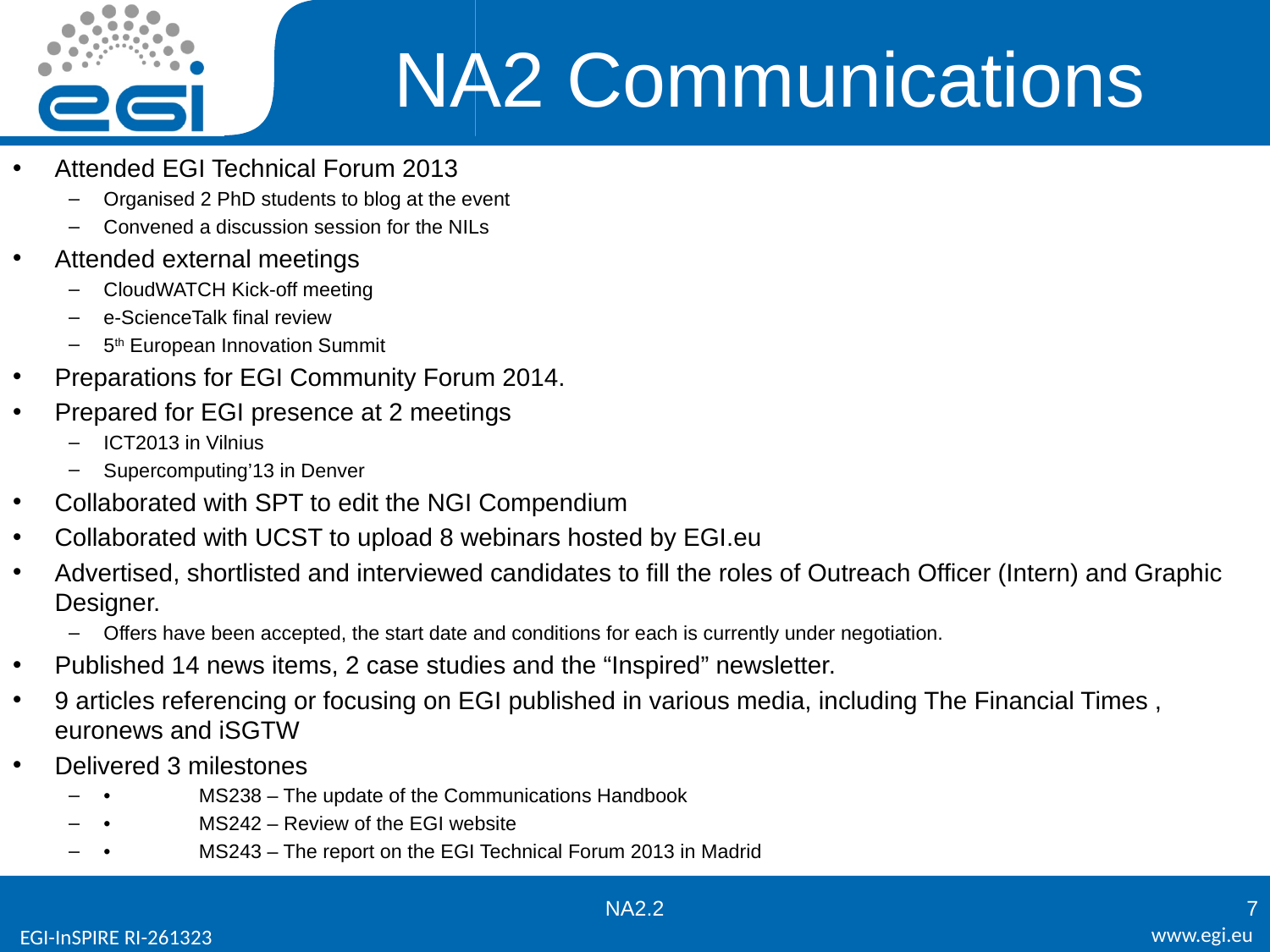

# NA2 Communications
Attended EGI Technical Forum 2013
Organised 2 PhD students to blog at the event
Convened a discussion session for the NILs
Attended external meetings
CloudWATCH Kick-off meeting
e-ScienceTalk final review
5th European Innovation Summit
Preparations for EGI Community Forum 2014.
Prepared for EGI presence at 2 meetings
ICT2013 in Vilnius
Supercomputing’13 in Denver
Collaborated with SPT to edit the NGI Compendium
Collaborated with UCST to upload 8 webinars hosted by EGI.eu
Advertised, shortlisted and interviewed candidates to fill the roles of Outreach Officer (Intern) and Graphic Designer.
Offers have been accepted, the start date and conditions for each is currently under negotiation.
Published 14 news items, 2 case studies and the “Inspired” newsletter.
9 articles referencing or focusing on EGI published in various media, including The Financial Times , euronews and iSGTW
Delivered 3 milestones
•	MS238 – The update of the Communications Handbook
•	MS242 – Review of the EGI website
•	MS243 – The report on the EGI Technical Forum 2013 in Madrid
NA2.2
7